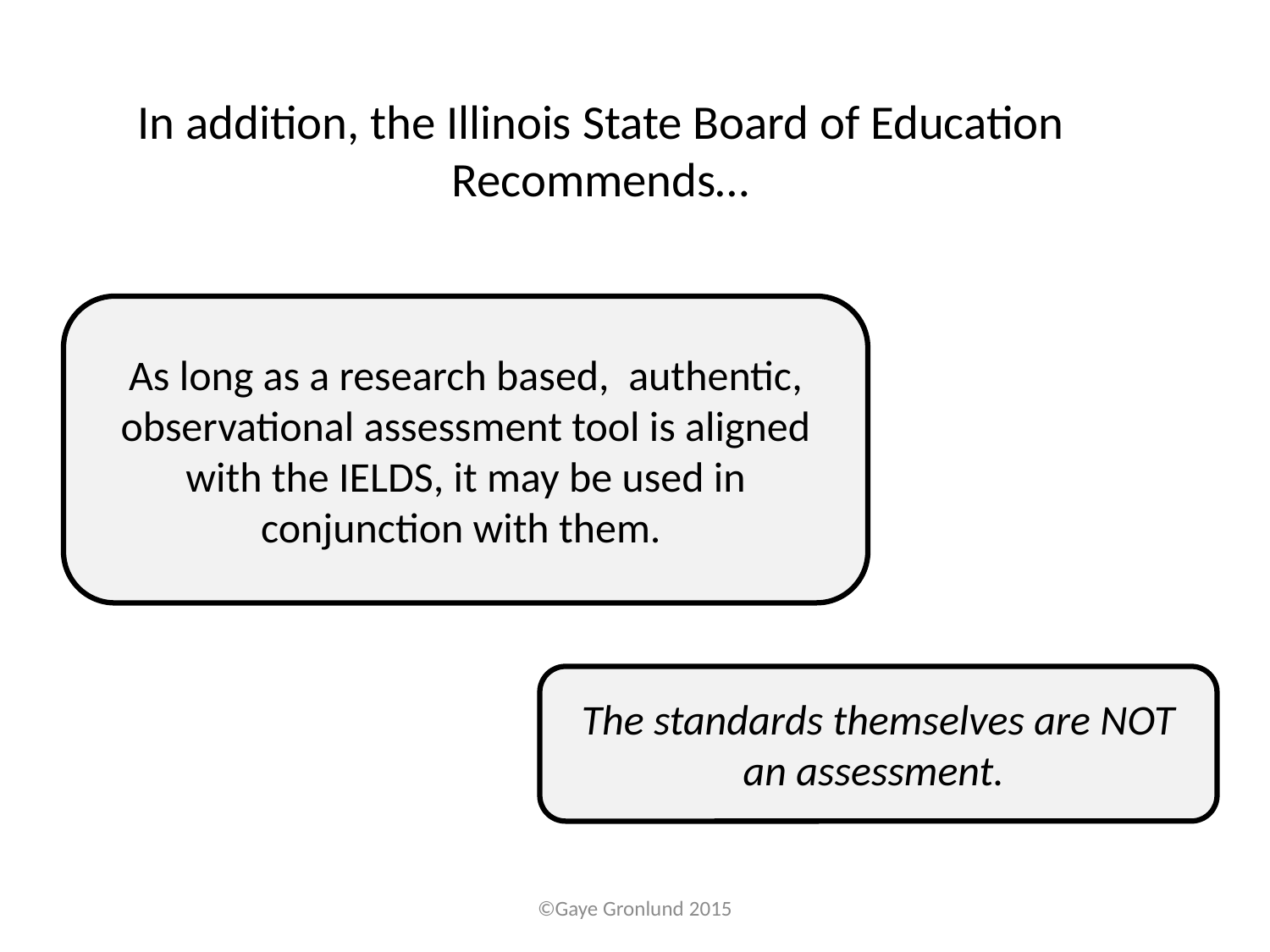

# In addition, the Illinois State Board of Education Recommends…
As long as a research based,  authentic, observational assessment tool is aligned with the IELDS, it may be used in conjunction with them.
The standards themselves are NOT an assessment.
©Gaye Gronlund 2015